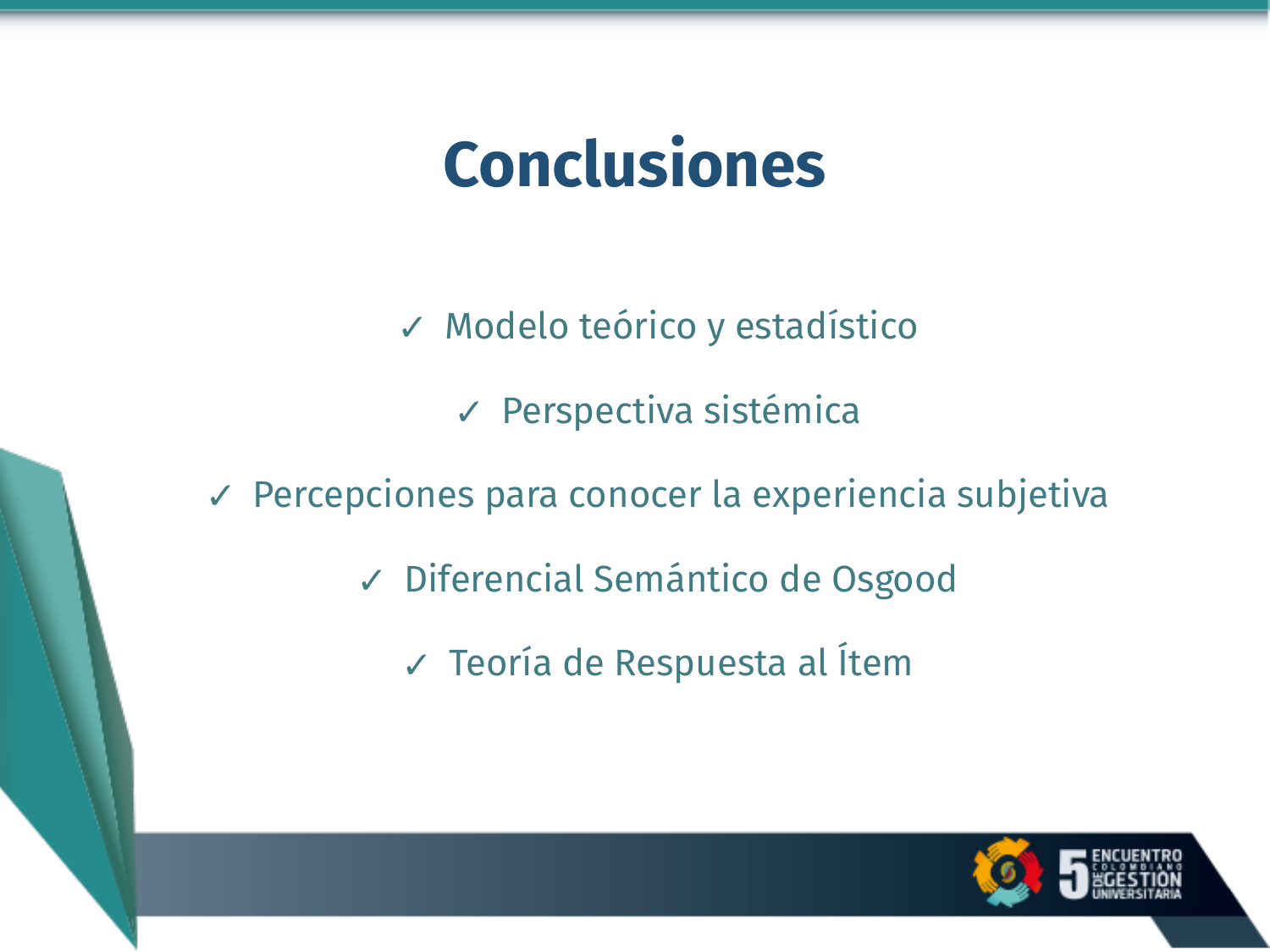

# Conclusiones
Modelo teórico y estadístico
Perspectiva sistémica
Percepciones para conocer la experiencia subjetiva
Diferencial Semántico de Osgood
Teoría de Respuesta al Ítem